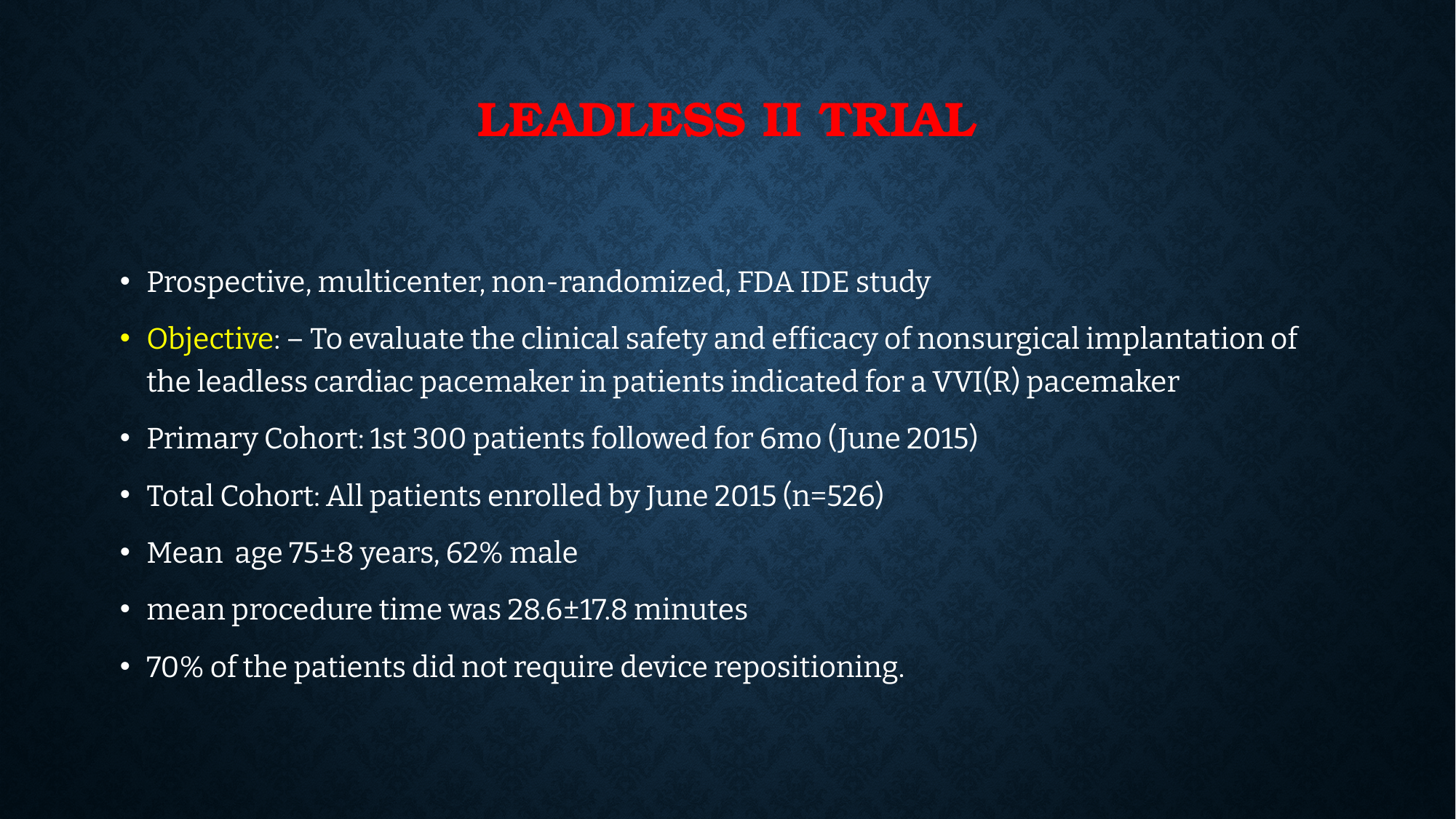

# Leadless II Trial
Prospective, multicenter, non-randomized, FDA IDE study
Objective: – To evaluate the clinical safety and efficacy of nonsurgical implantation of the leadless cardiac pacemaker in patients indicated for a VVI(R) pacemaker
Primary Cohort: 1st 300 patients followed for 6mo (June 2015)
Total Cohort: All patients enrolled by June 2015 (n=526)
Mean  age 75±8 years, 62% male
mean procedure time was 28.6±17.8 minutes
70% of the patients did not require device repositioning.